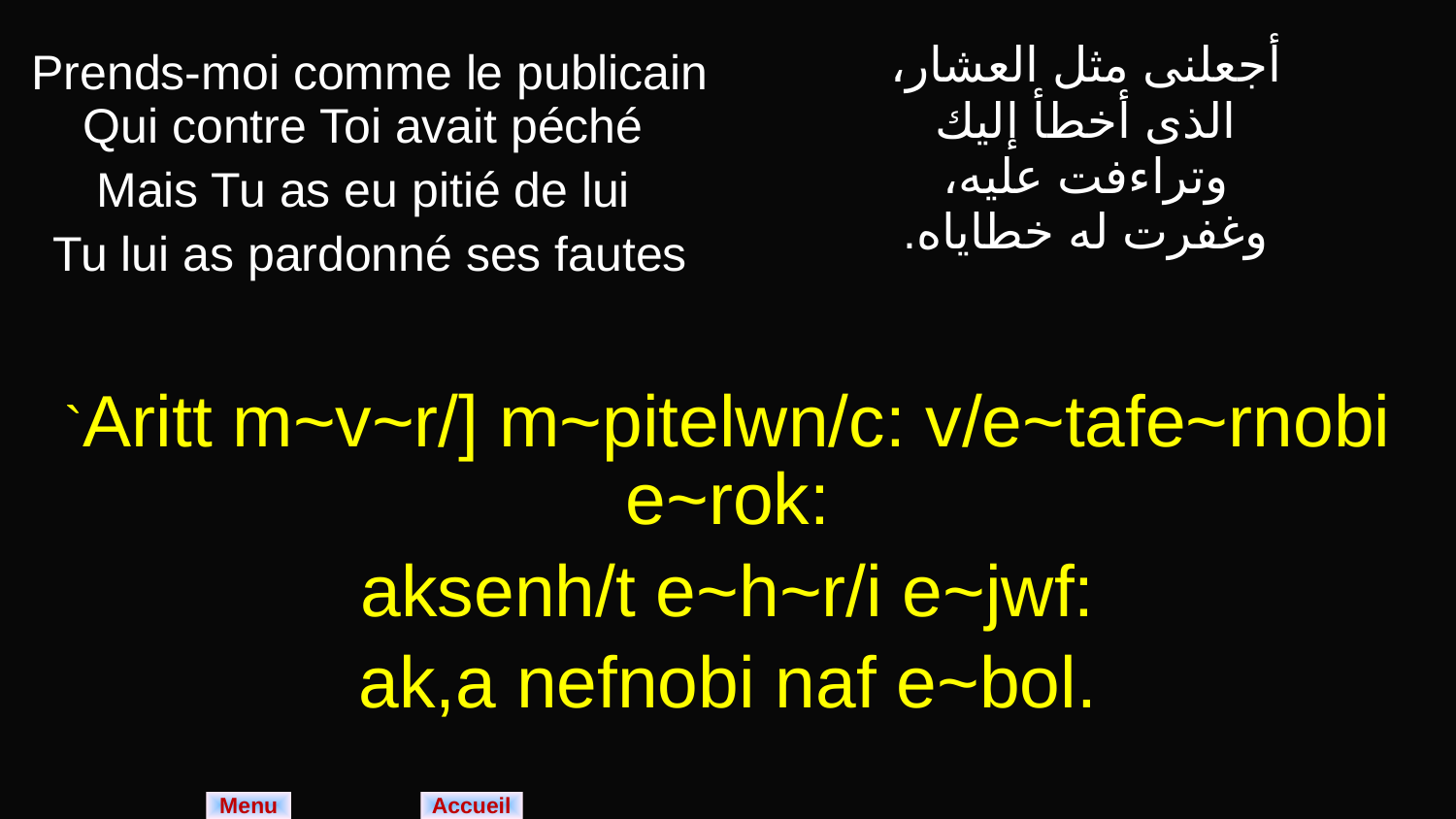

| Prends-moi comme le publicain Qui contre Toi avait péché Mais Tu as eu pitié de lui Tu lui as pardonné ses fautes | أجعلنى مثل العشار، الذى أخطأ إليك وتراءفت عليه، وغفرت له خطاياه. |
| --- | --- |
| `Aritt m~v~r/] m~pitelwn/c: v/e~tafe~rnobi e~rok: aksenh/t e~h~r/i e~jwf: ak,a nefnobi naf e~bol. |  |
Menu